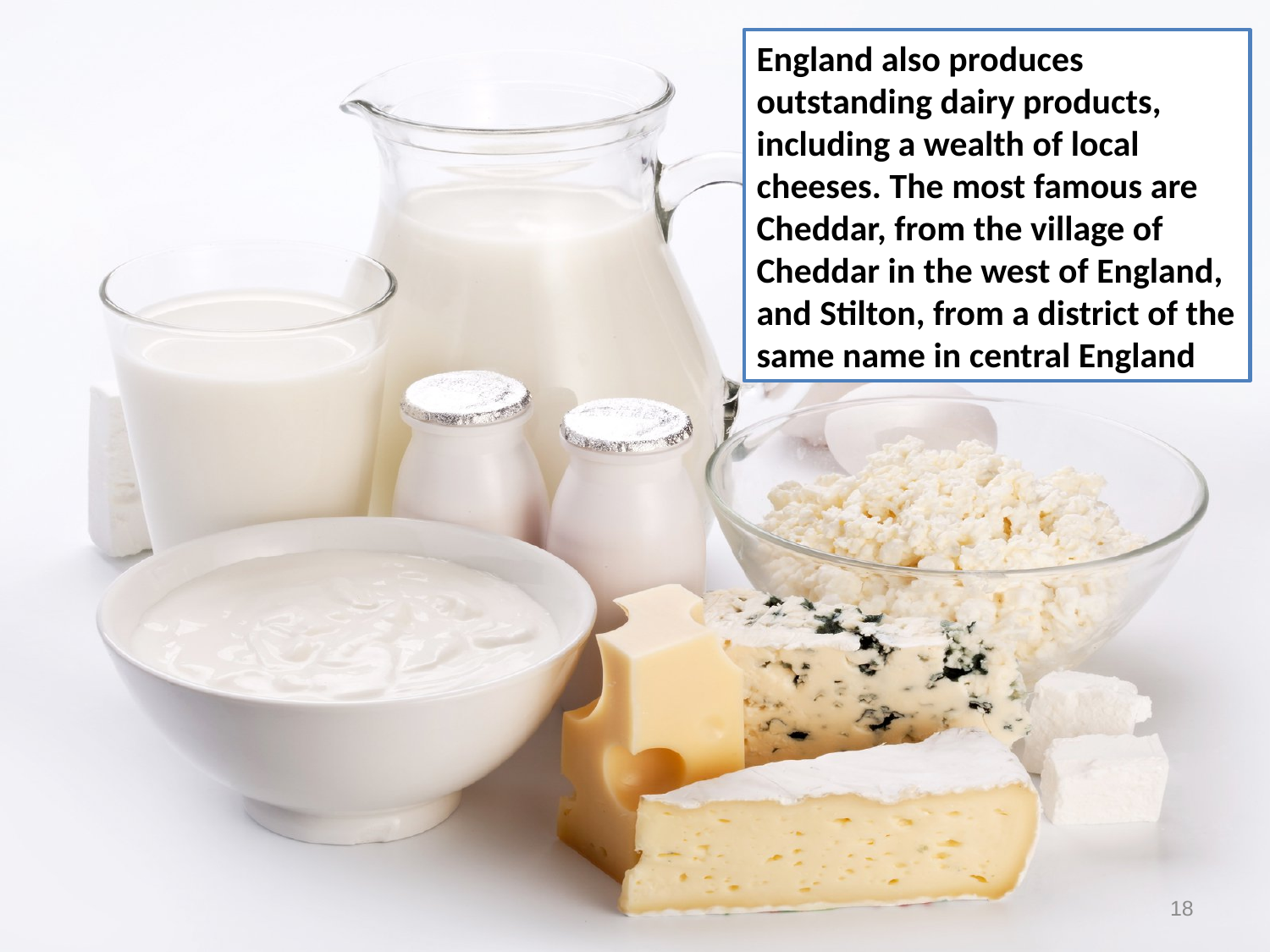

England also produces outstanding dairy products, including a wealth of local cheeses. The most famous are Cheddar, from the village of Cheddar in the west of England, and Stilton, from a district of the same name in central England
18